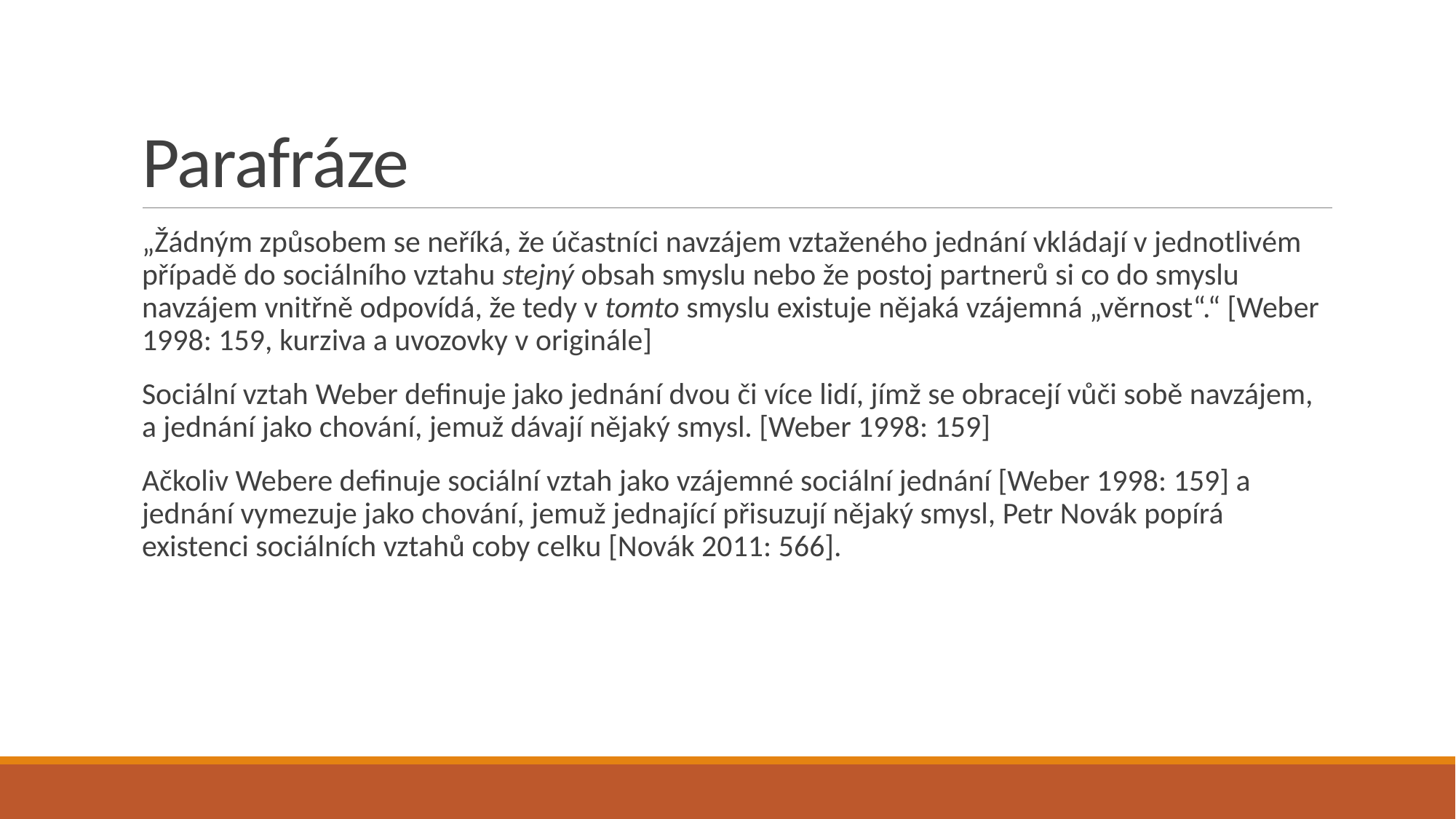

# Parafráze
„Žádným způsobem se neříká, že účastníci navzájem vztaženého jednání vkládají v jednotlivém případě do sociálního vztahu stejný obsah smyslu nebo že postoj partnerů si co do smyslu navzájem vnitřně odpovídá, že tedy v tomto smyslu existuje nějaká vzájemná „věrnost“.“ [Weber 1998: 159, kurziva a uvozovky v originále]
Sociální vztah Weber definuje jako jednání dvou či více lidí, jímž se obracejí vůči sobě navzájem, a jednání jako chování, jemuž dávají nějaký smysl. [Weber 1998: 159]
Ačkoliv Webere definuje sociální vztah jako vzájemné sociální jednání [Weber 1998: 159] a jednání vymezuje jako chování, jemuž jednající přisuzují nějaký smysl, Petr Novák popírá existenci sociálních vztahů coby celku [Novák 2011: 566].